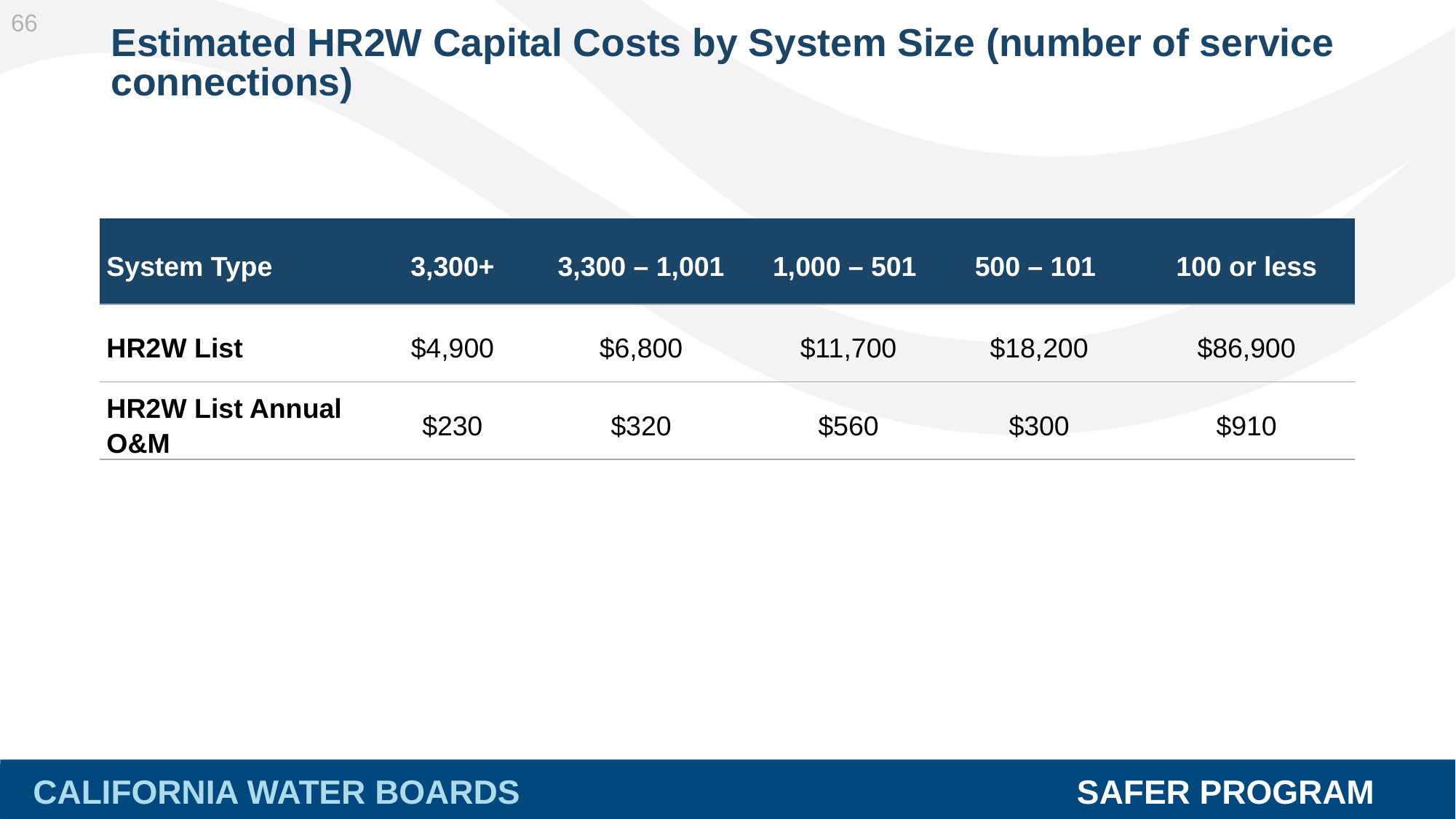

66
# Estimated HR2W Capital Costs by System Size (number of service connections)
| System Type | 3,300+ | 3,300 – 1,001 | 1,000 – 501 | 500 – 101 | 100 or less |
| --- | --- | --- | --- | --- | --- |
| HR2W List | $4,900 | $6,800 | $11,700 | $18,200 | $86,900 |
| HR2W List Annual O&M | $230 | $320 | $560 | $300 | $910 |
CALIFORNIA WATER BOARDS                                                            SAFER PROGRAM